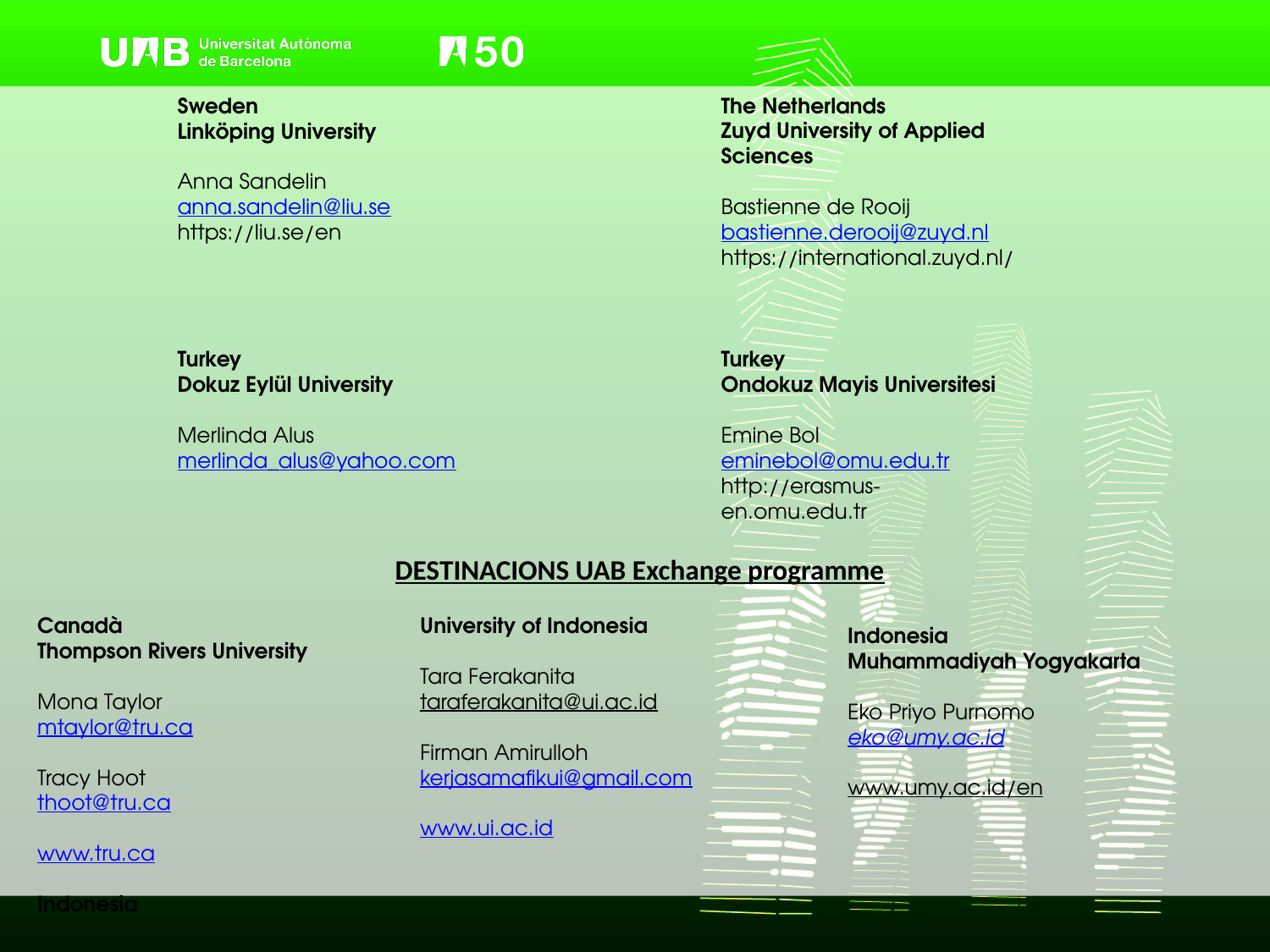

Sweden
Linköping University

Anna Sandelin
anna.sandelin@liu.se
https://liu.se/en

Turkey
Dokuz Eylül University

Merlinda Alus
merlinda_alus@yahoo.com

The Netherlands
Zuyd University of Applied Sciences

Bastienne de Rooij
bastienne.derooij@zuyd.nl
https://international.zuyd.nl/

Turkey
Ondokuz Mayis Universitesi

Emine Bol
eminebol@omu.edu.tr
http://erasmus-en.omu.edu.tr

DESTINACIONS UAB Exchange programme
Canadà
Thompson Rivers University

Mona Taylor
mtaylor@tru.ca

Tracy Hoot
thoot@tru.ca

www.tru.ca

Indonesia
University of Indonesia

Tara Ferakanita
taraferakanita@ui.ac.id

Firman Amirulloh
kerjasamafikui@gmail.com

www.ui.ac.id
Indonesia
Muhammadiyah Yogyakarta

Eko Priyo Purnomo
eko@umy.ac.id

www.umy.ac.id/en